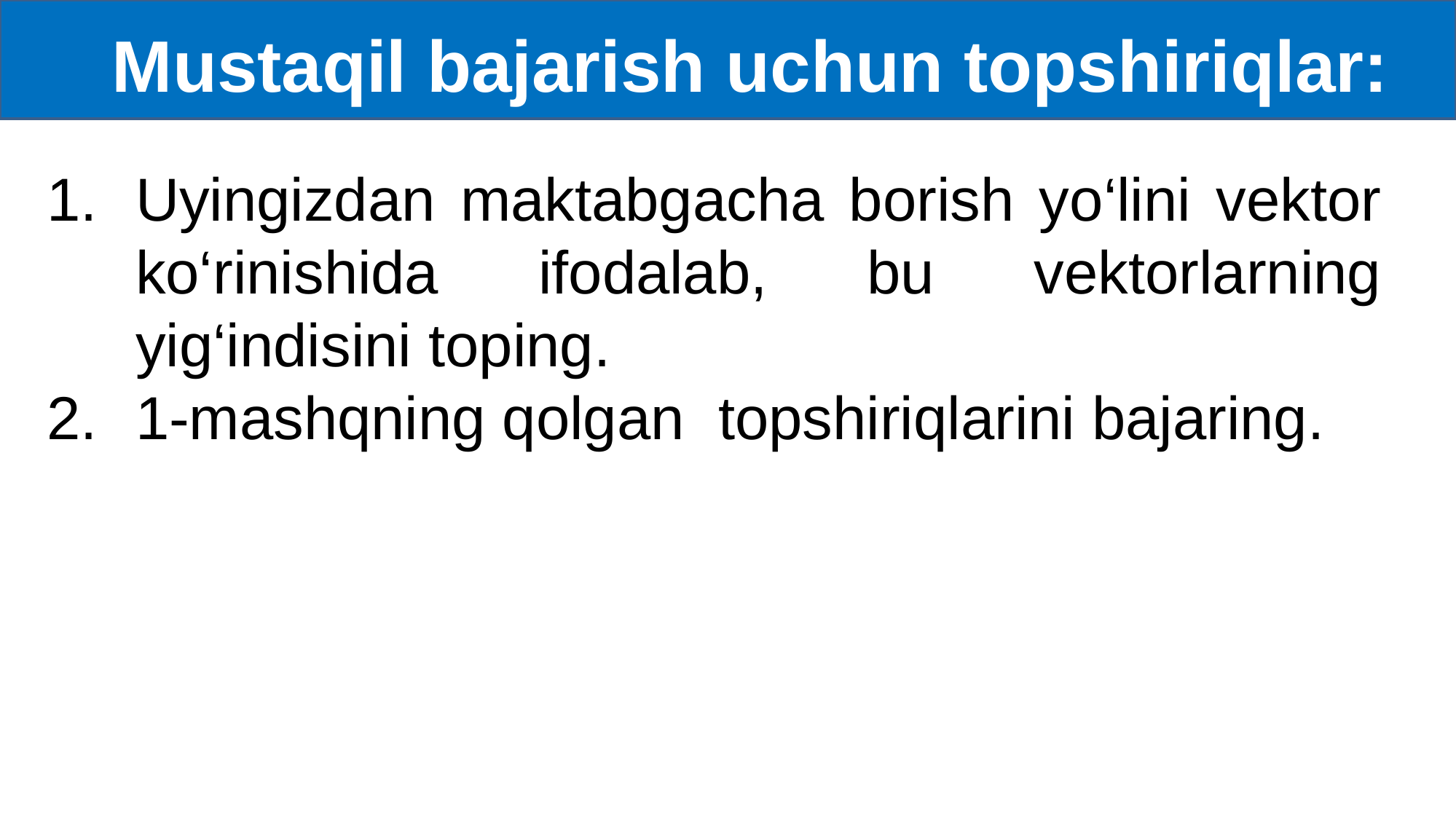

Mustaqil bajarish uchun topshiriqlar:
Uyingizdan maktabgacha borish yo‘lini vektor ko‘rinishida ifodalab, bu vektorlarning yig‘indisini toping.
1-mashqning qolgan  topshiriqlarini bajaring.